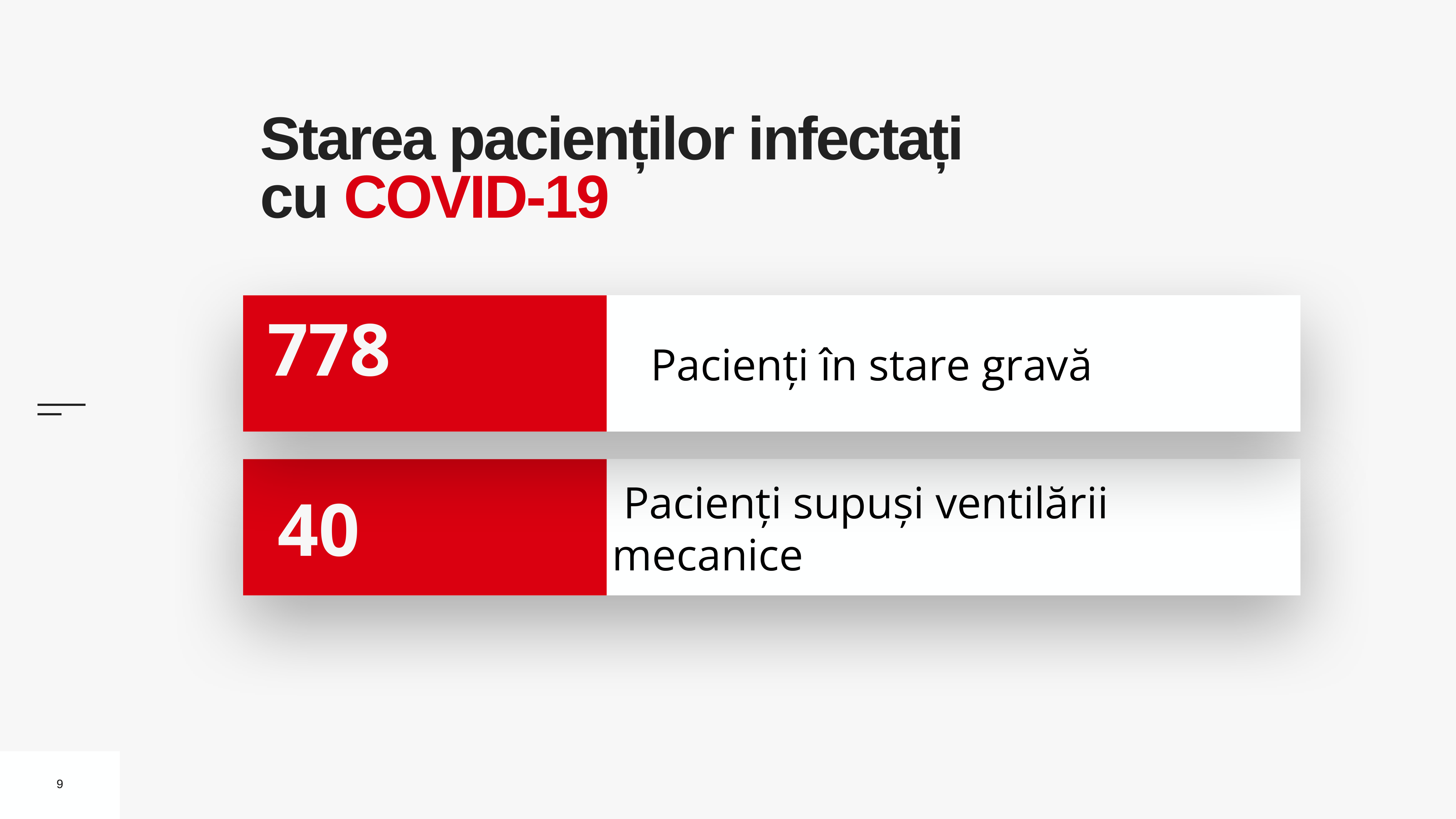

# Starea pacienților infectați cu COVID-19

Pacienți în stare gravă
 778

 Pacienți supuși ventilării mecanice

40
9
9